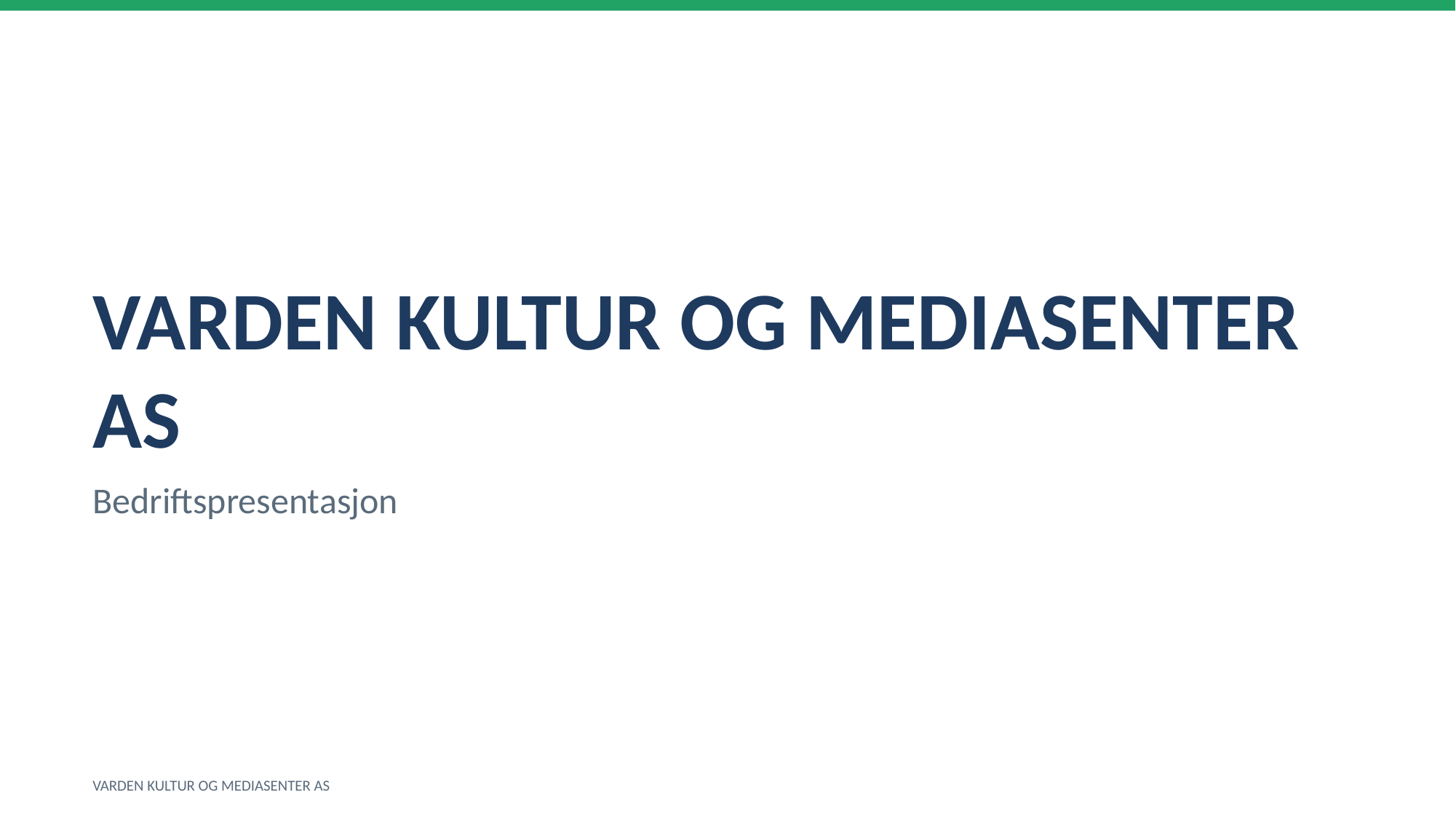

VARDEN KULTUR OG MEDIASENTER AS
Bedriftspresentasjon
VARDEN KULTUR OG MEDIASENTER AS